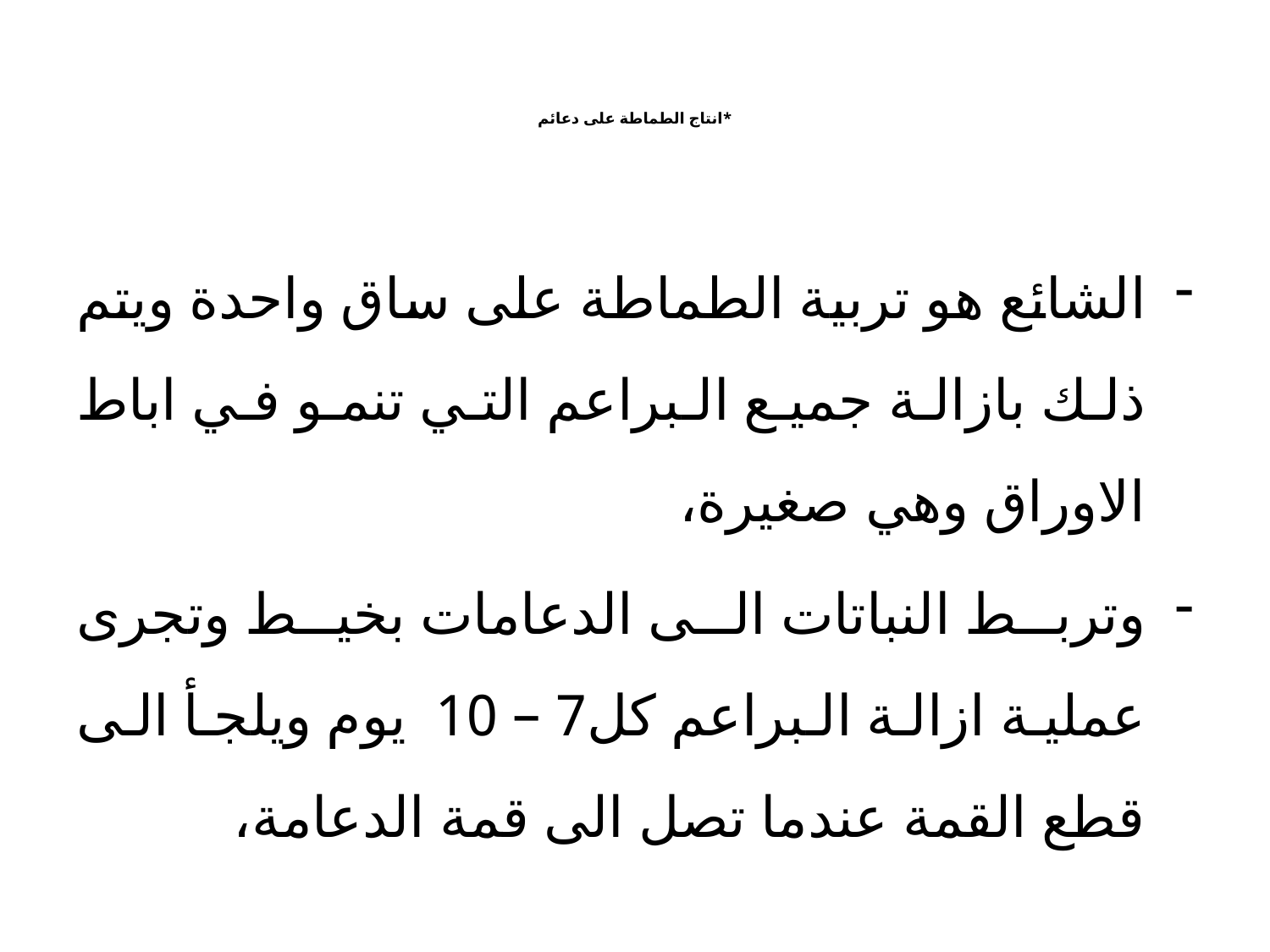

# *انتاج الطماطة على دعائم
الشائع هو تربية الطماطة على ساق واحدة ويتم ذلك بازالة جميع البراعم التي تنمو في اباط الاوراق وهي صغيرة،
وتربط النباتات الى الدعامات بخيط وتجرى عملية ازالة البراعم كل7 – 10  يوم ويلجأ الى قطع القمة عندما تصل الى قمة الدعامة،